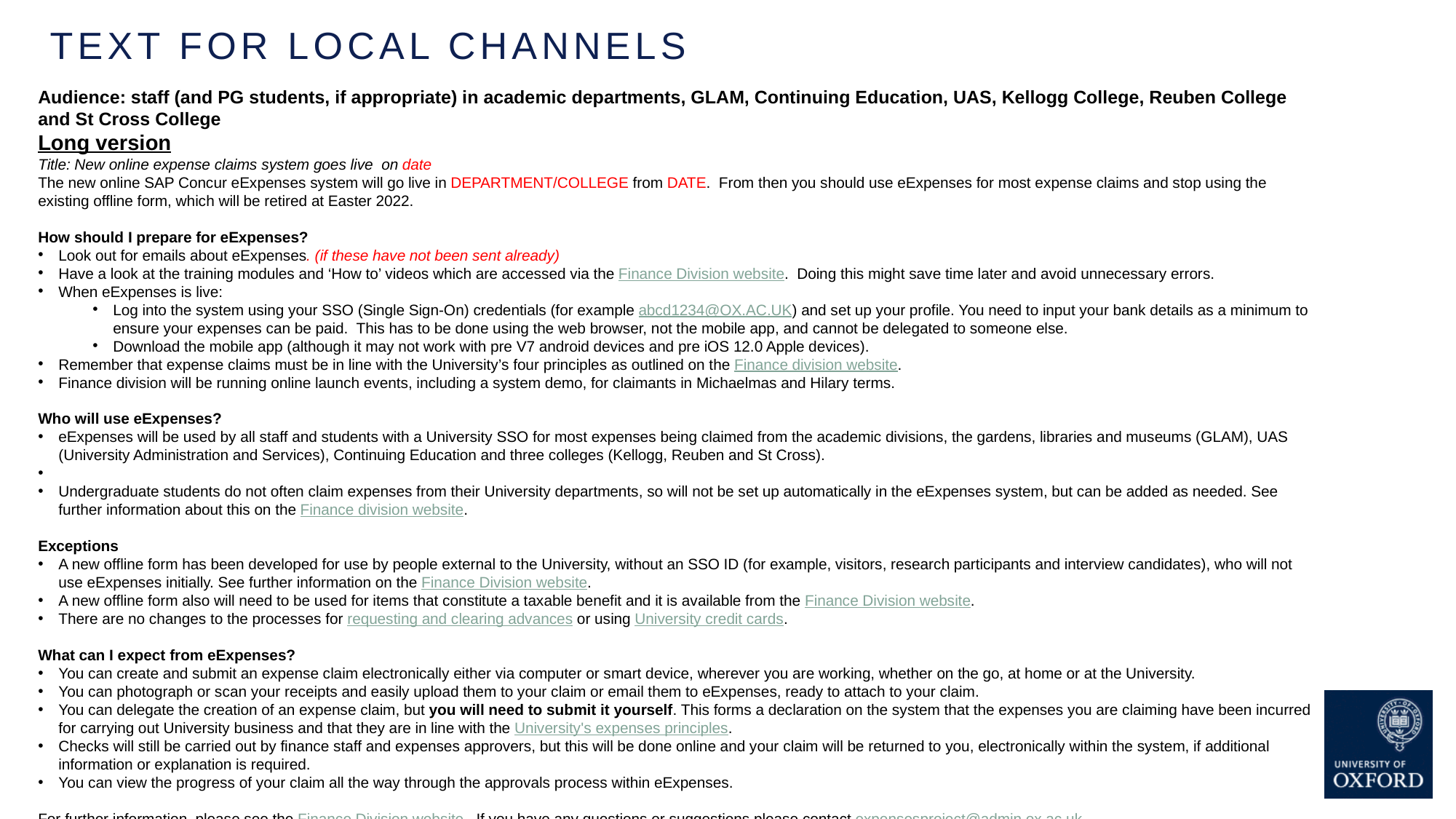

Text for local channels
Audience: staff (and PG students, if appropriate) in academic departments, GLAM, Continuing Education, UAS, Kellogg College, Reuben College and St Cross College
Long version
Title: New online expense claims system goes live  on date
The new online SAP Concur eExpenses system will go live in DEPARTMENT/COLLEGE from DATE.  From then you should use eExpenses for most expense claims and stop using the existing offline form, which will be retired at Easter 2022.

How should I prepare for eExpenses?
Look out for emails about eExpenses. (if these have not been sent already)
Have a look at the training modules and ‘How to’ videos which are accessed via the Finance Division website.  Doing this might save time later and avoid unnecessary errors.
When eExpenses is live:
Log into the system using your SSO (Single Sign-On) credentials (for example abcd1234@OX.AC.UK) and set up your profile. You need to input your bank details as a minimum to ensure your expenses can be paid.  This has to be done using the web browser, not the mobile app, and cannot be delegated to someone else.
Download the mobile app (although it may not work with pre V7 android devices and pre iOS 12.0 Apple devices).
Remember that expense claims must be in line with the University’s four principles as outlined on the Finance division website.
Finance division will be running online launch events, including a system demo, for claimants in Michaelmas and Hilary terms.

Who will use eExpenses?
eExpenses will be used by all staff and students with a University SSO for most expenses being claimed from the academic divisions, the gardens, libraries and museums (GLAM), UAS (University Administration and Services), Continuing Education and three colleges (Kellogg, Reuben and St Cross).

Undergraduate students do not often claim expenses from their University departments, so will not be set up automatically in the eExpenses system, but can be added as needed. See further information about this on the Finance division website.

Exceptions
A new offline form has been developed for use by people external to the University, without an SSO ID (for example, visitors, research participants and interview candidates), who will not use eExpenses initially. See further information on the Finance Division website.
A new offline form also will need to be used for items that constitute a taxable benefit and it is available from the Finance Division website.
There are no changes to the processes for requesting and clearing advances or using University credit cards.

What can I expect from eExpenses?
You can create and submit an expense claim electronically either via computer or smart device, wherever you are working, whether on the go, at home or at the University.
You can photograph or scan your receipts and easily upload them to your claim or email them to eExpenses, ready to attach to your claim.
You can delegate the creation of an expense claim, but you will need to submit it yourself. This forms a declaration on the system that the expenses you are claiming have been incurred for carrying out University business and that they are in line with the University's expenses principles.
Checks will still be carried out by finance staff and expenses approvers, but this will be done online and your claim will be returned to you, electronically within the system, if additional information or explanation is required.
You can view the progress of your claim all the way through the approvals process within eExpenses.

For further information, please see the Finance Division website.  If you have any questions or suggestions please contact expensesproject@admin.ox.ac.uk.